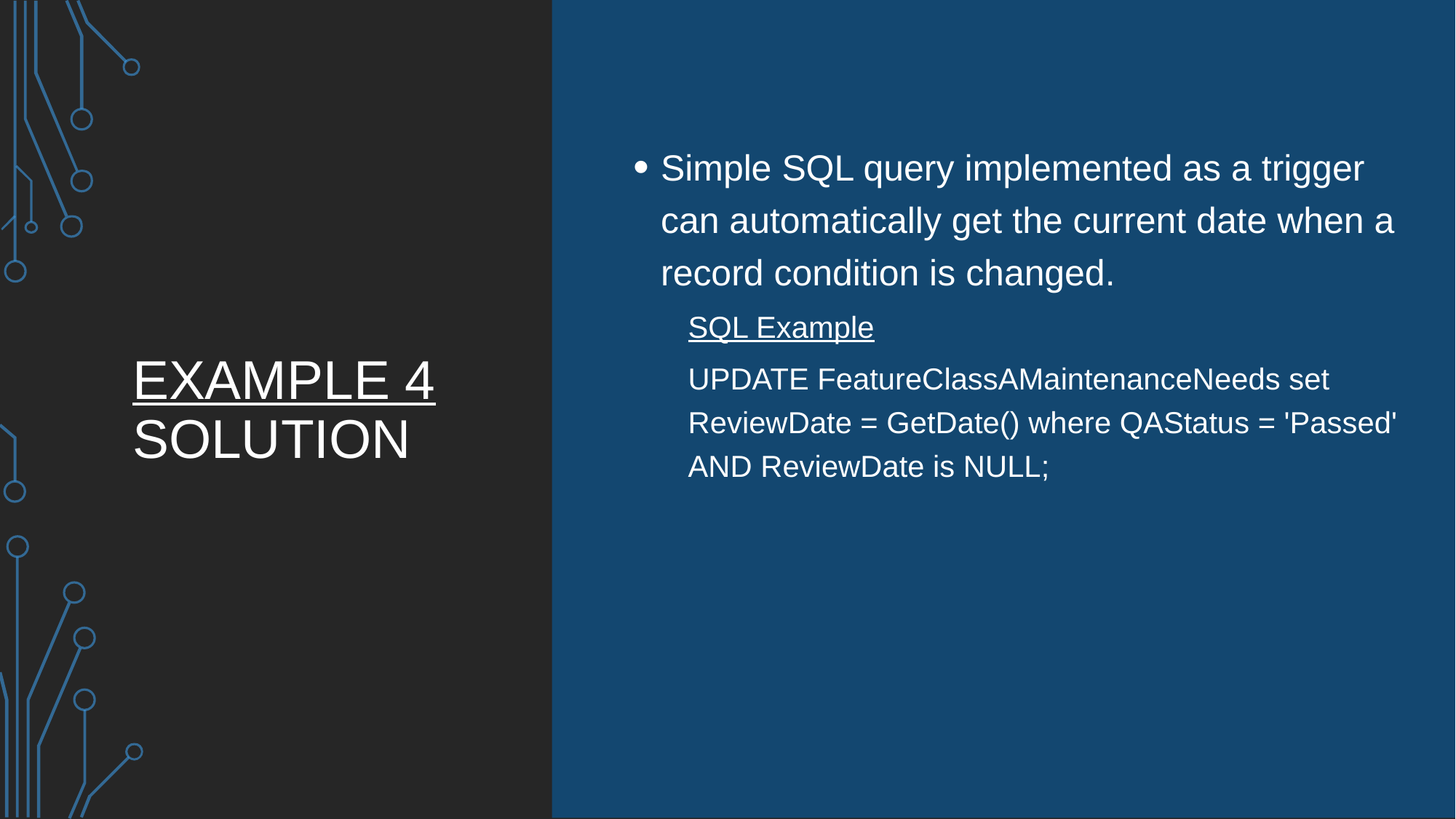

# Example 4 solution
Simple SQL query implemented as a trigger can automatically get the current date when a record condition is changed.
SQL Example
UPDATE FeatureClassAMaintenanceNeeds set ReviewDate = GetDate() where QAStatus = 'Passed' AND ReviewDate is NULL;